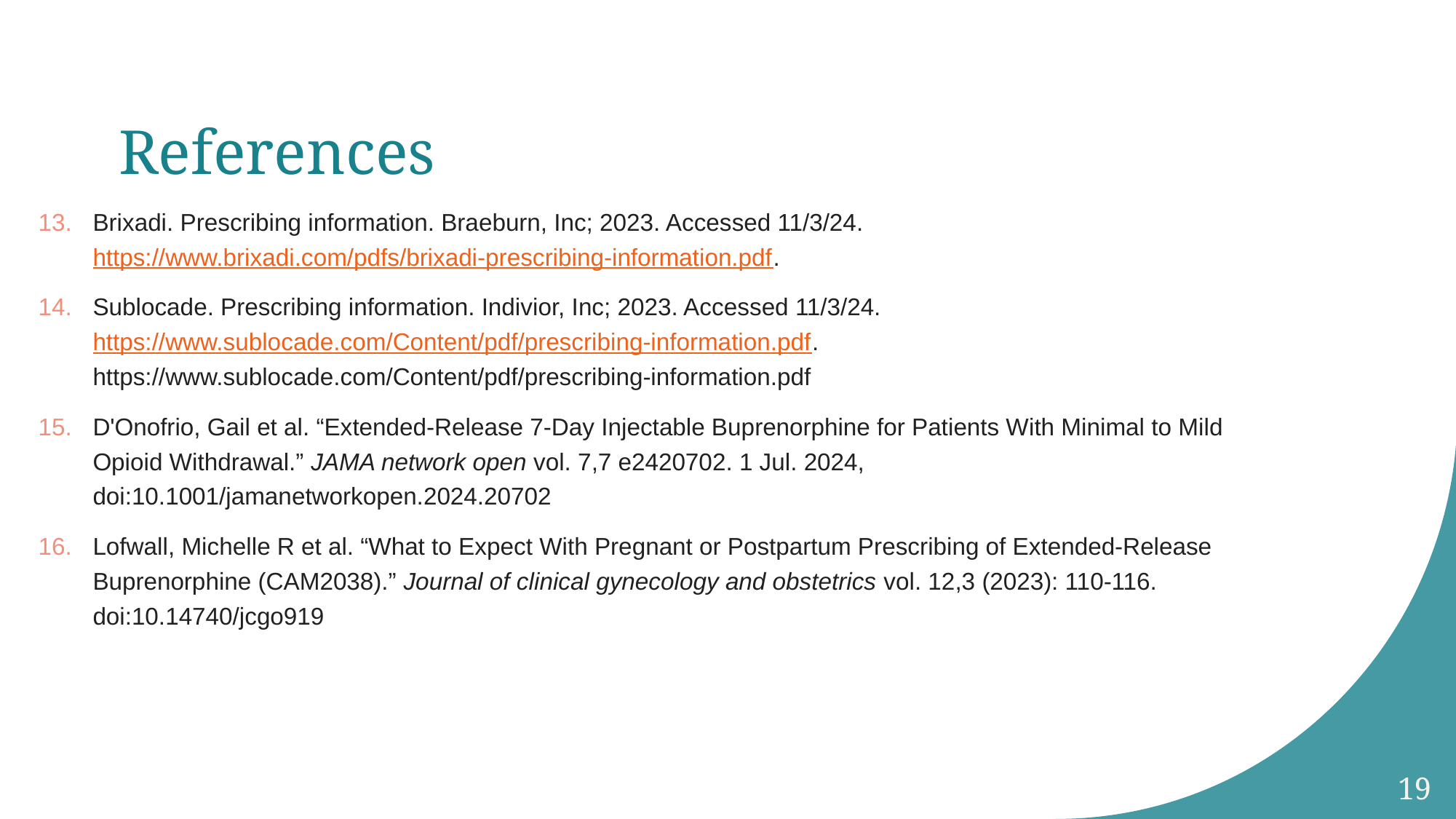

# References
Brixadi. Prescribing information. Braeburn, Inc; 2023. Accessed 11/3/24. https://www.brixadi.com/pdfs/brixadi-prescribing-information.pdf.
Sublocade. Prescribing information. Indivior, Inc; 2023. Accessed 11/3/24. https://www.sublocade.com/Content/pdf/prescribing-information.pdf. https://www.sublocade.com/Content/pdf/prescribing-information.pdf
D'Onofrio, Gail et al. “Extended-Release 7-Day Injectable Buprenorphine for Patients With Minimal to Mild Opioid Withdrawal.” JAMA network open vol. 7,7 e2420702. 1 Jul. 2024, doi:10.1001/jamanetworkopen.2024.20702
Lofwall, Michelle R et al. “What to Expect With Pregnant or Postpartum Prescribing of Extended-Release Buprenorphine (CAM2038).” Journal of clinical gynecology and obstetrics vol. 12,3 (2023): 110-116. doi:10.14740/jcgo919
19